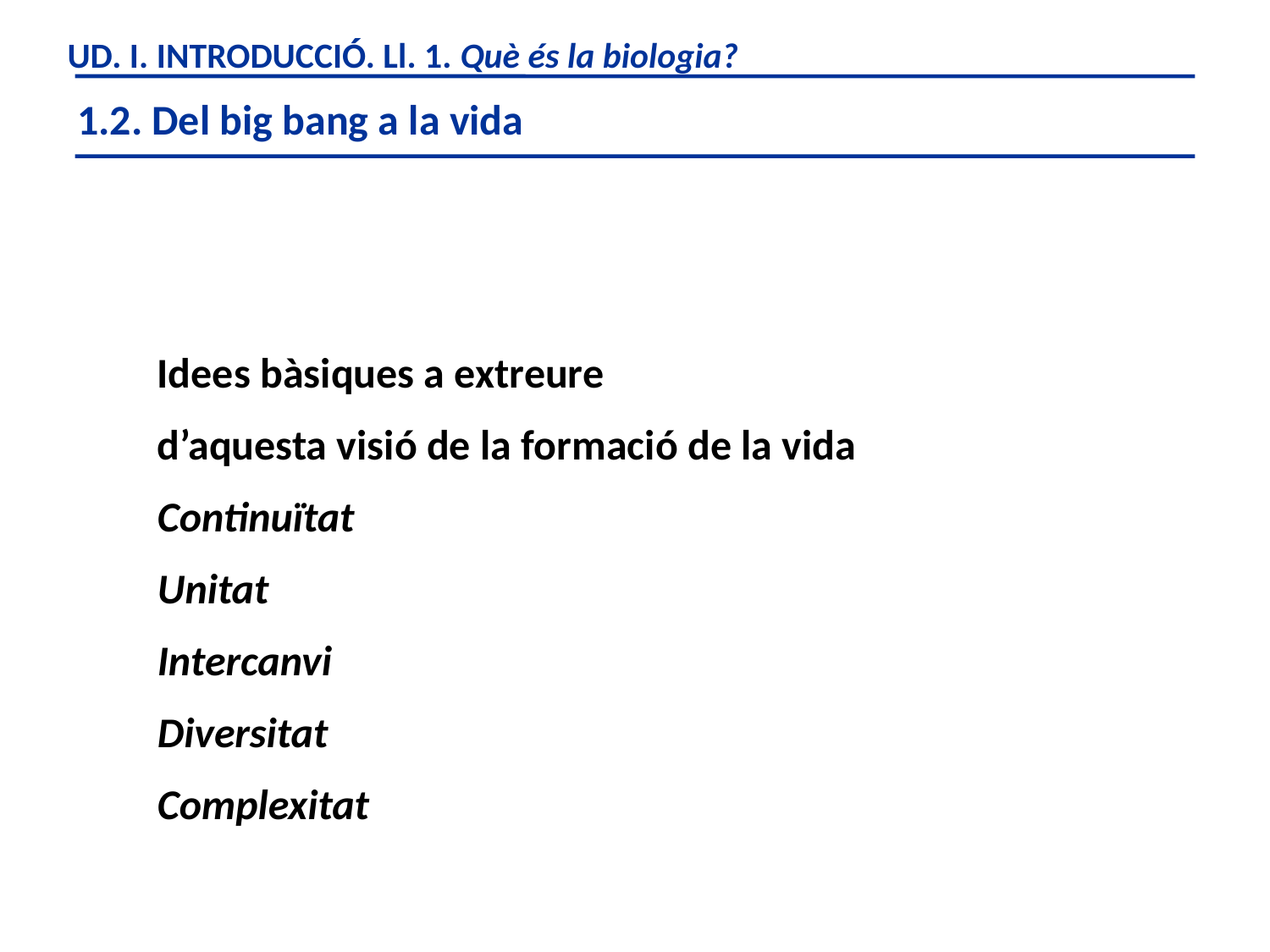

UD. I. INTRODUCCIÓ. Ll. 1. Què és la biologia?

1.2. Del big bang a la vida

Idees bàsiques a extreure
d’aquesta visió de la formació de la vida
Continuïtat
Unitat
Intercanvi
Diversitat
Complexitat